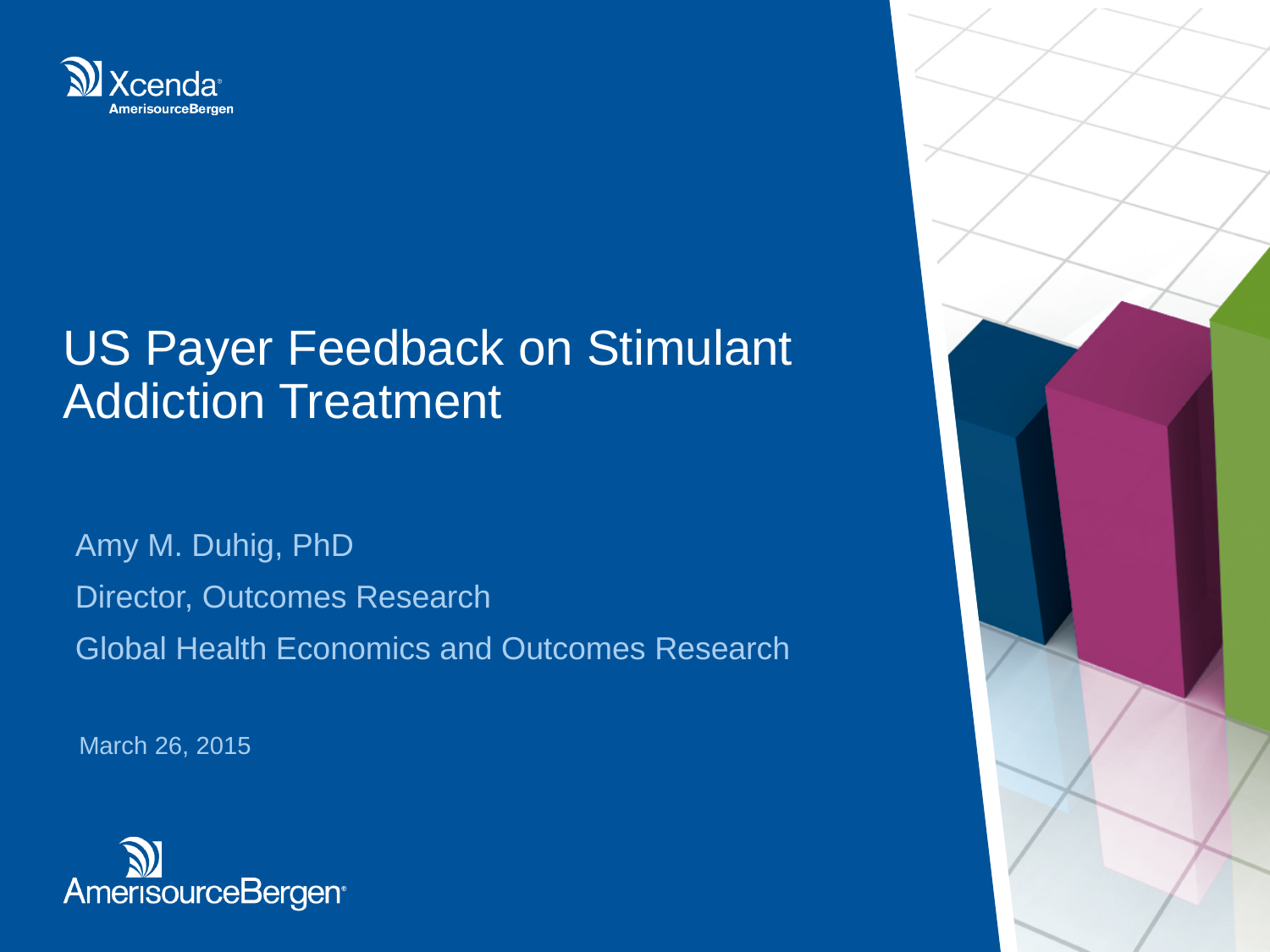

US Payer Feedback on Stimulant Addiction Treatment
Amy M. Duhig, PhD
Director, Outcomes Research
Global Health Economics and Outcomes Research

March 26, 2015